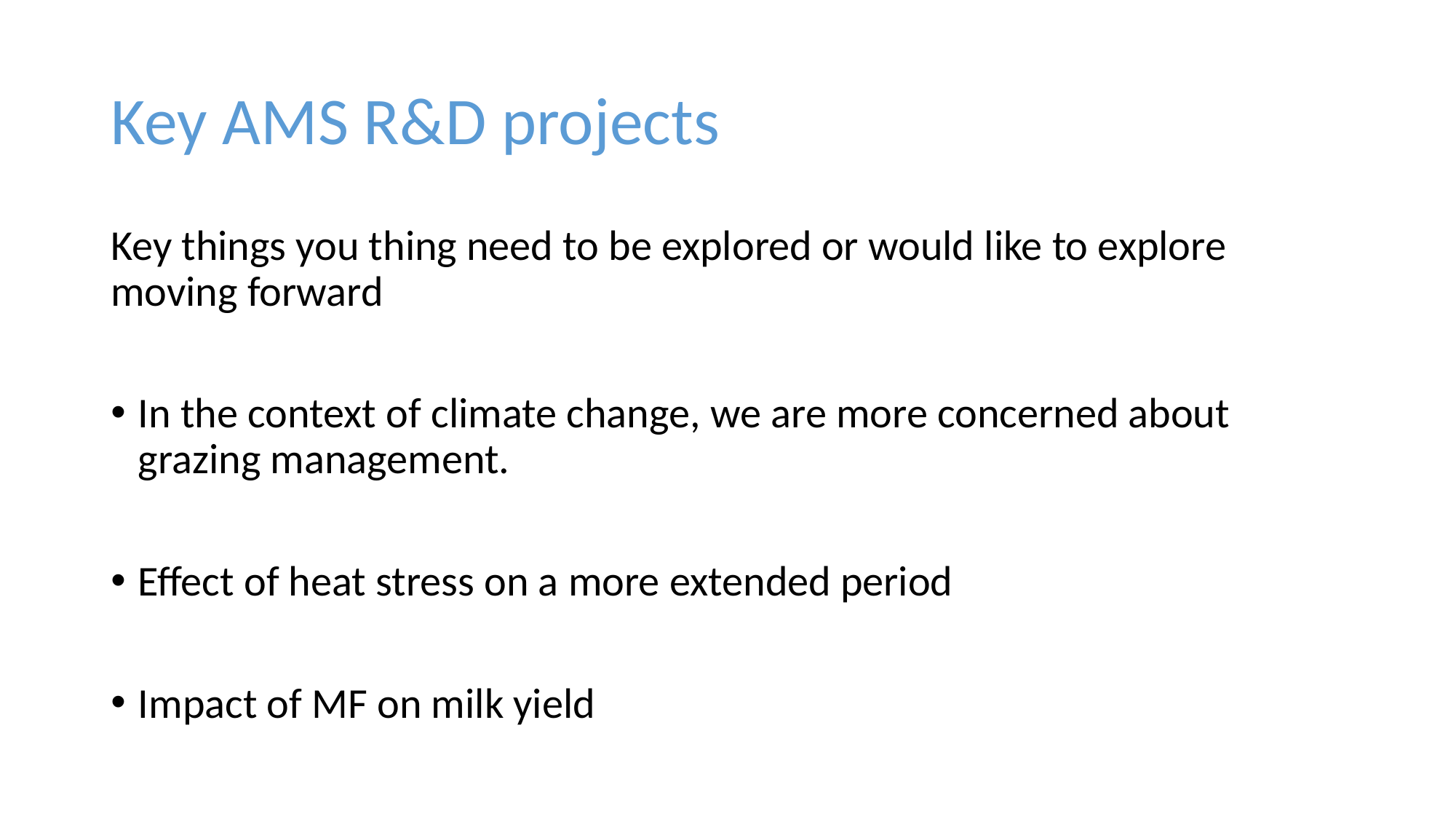

# Key AMS R&D projects
Key things you thing need to be explored or would like to explore moving forward

In the context of climate change, we are more concerned about grazing management.

Effect of heat stress on a more extended period

Impact of MF on milk yield